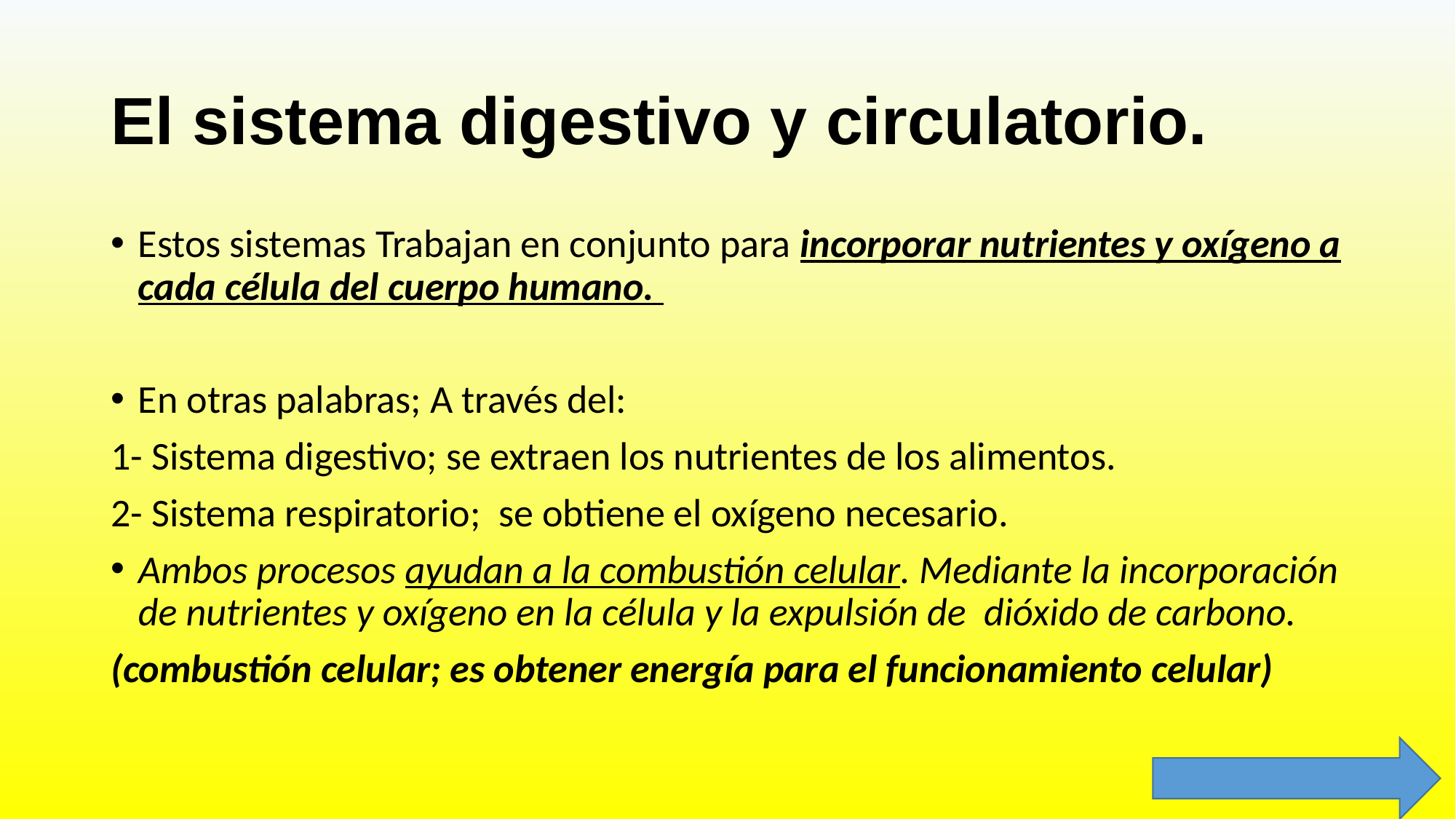

# El sistema digestivo y circulatorio.
Estos sistemas Trabajan en conjunto para incorporar nutrientes y oxígeno a cada célula del cuerpo humano.

En otras palabras; A través del:
1- Sistema digestivo; se extraen los nutrientes de los alimentos.
2- Sistema respiratorio;  se obtiene el oxígeno necesario.
Ambos procesos ayudan a la combustión celular. Mediante la incorporación de nutrientes y oxígeno en la célula y la expulsión de  dióxido de carbono.
(combustión celular; es obtener energía para el funcionamiento celular)